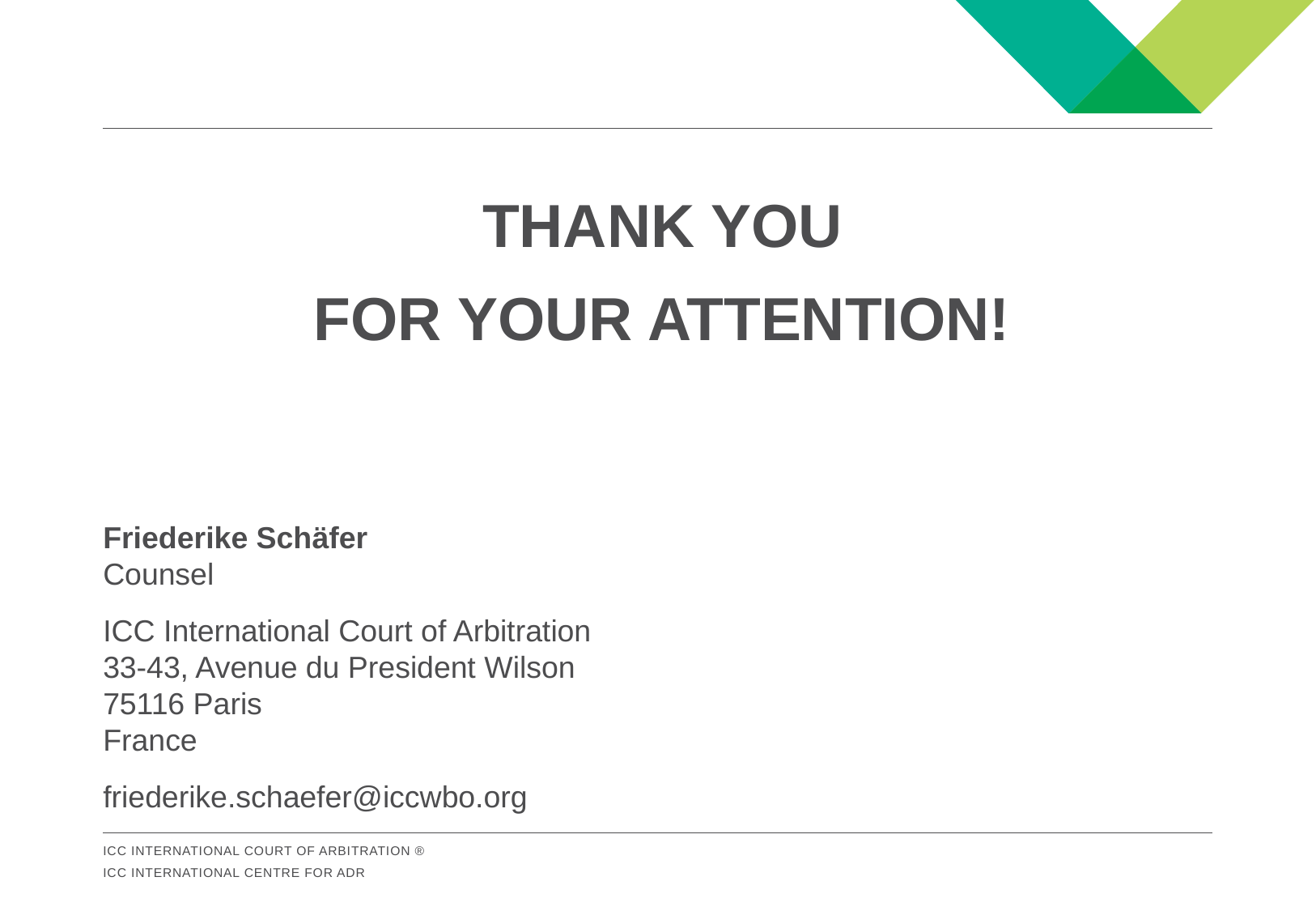

#
THANK YOU
FOR YOUR ATTENTION!

Friederike Schäfer
Counsel
ICC International Court of Arbitration
33-43, Avenue du President Wilson
75116 Paris
France
friederike.schaefer@iccwbo.org